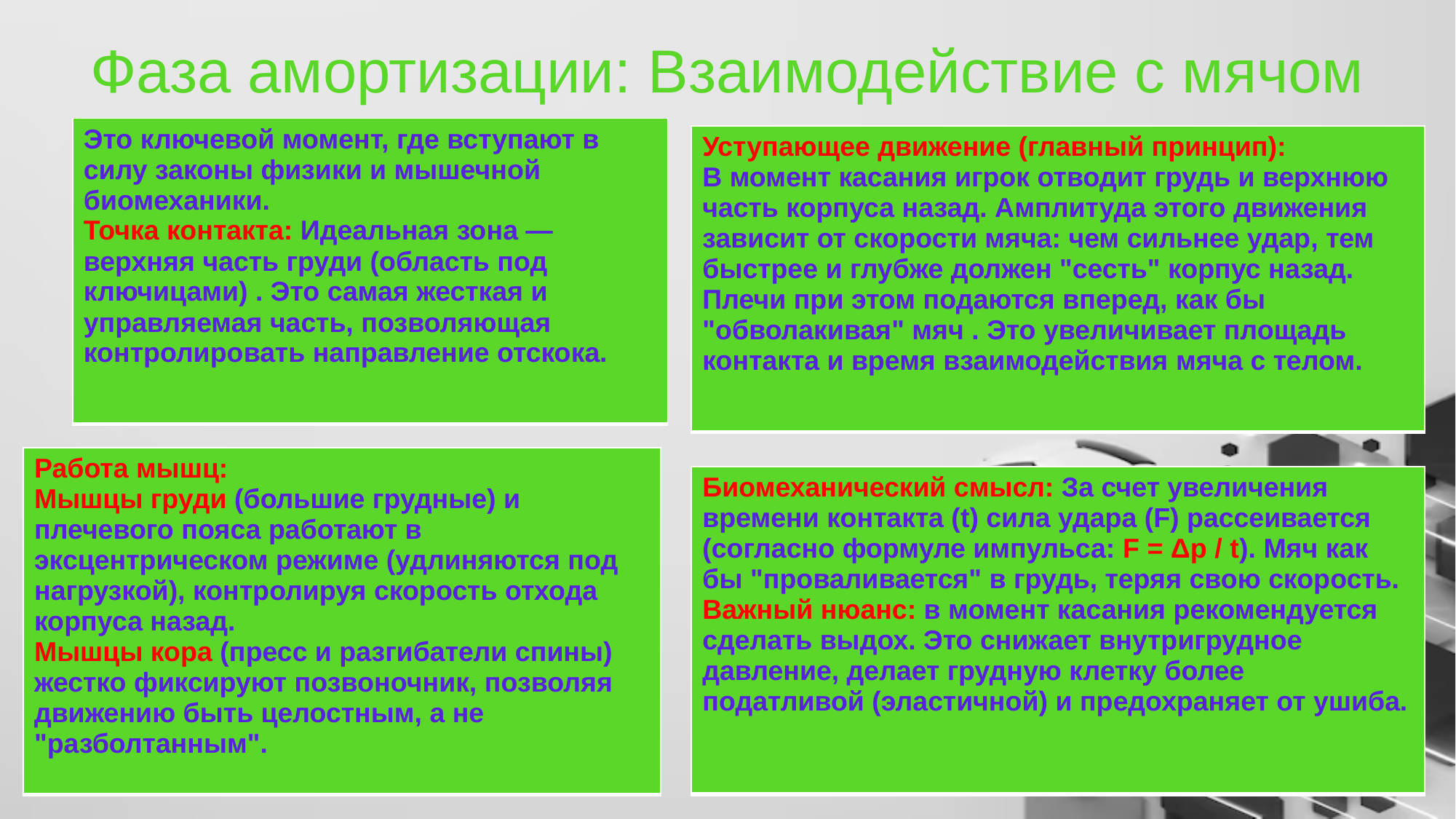

# Фаза амортизации: Взаимодействие с мячом
| Это ключевой момент, где вступают в силу законы физики и мышечной биомеханики. Точка контакта: Идеальная зона — верхняя часть груди (область под ключицами) . Это самая жесткая и управляемая часть, позволяющая контролировать направление отскока. |
| --- |
| Уступающее движение (главный принцип): В момент касания игрок отводит грудь и верхнюю часть корпуса назад. Амплитуда этого движения зависит от скорости мяча: чем сильнее удар, тем быстрее и глубже должен "сесть" корпус назад. Плечи при этом подаются вперед, как бы "обволакивая" мяч . Это увеличивает площадь контакта и время взаимодействия мяча с телом. |
| --- |
| Работа мышц: Мышцы груди (большие грудные) и плечевого пояса работают в эксцентрическом режиме (удлиняются под нагрузкой), контролируя скорость отхода корпуса назад. Мышцы кора (пресс и разгибатели спины) жестко фиксируют позвоночник, позволяя движению быть целостным, а не "разболтанным". |
| --- |
| Биомеханический смысл: За счет увеличения времени контакта (t) сила удара (F) рассеивается (согласно формуле импульса: F = Δp / t). Мяч как бы "проваливается" в грудь, теряя свою скорость. Важный нюанс: в момент касания рекомендуется сделать выдох. Это снижает внутригрудное давление, делает грудную клетку более податливой (эластичной) и предохраняет от ушиба. |
| --- |